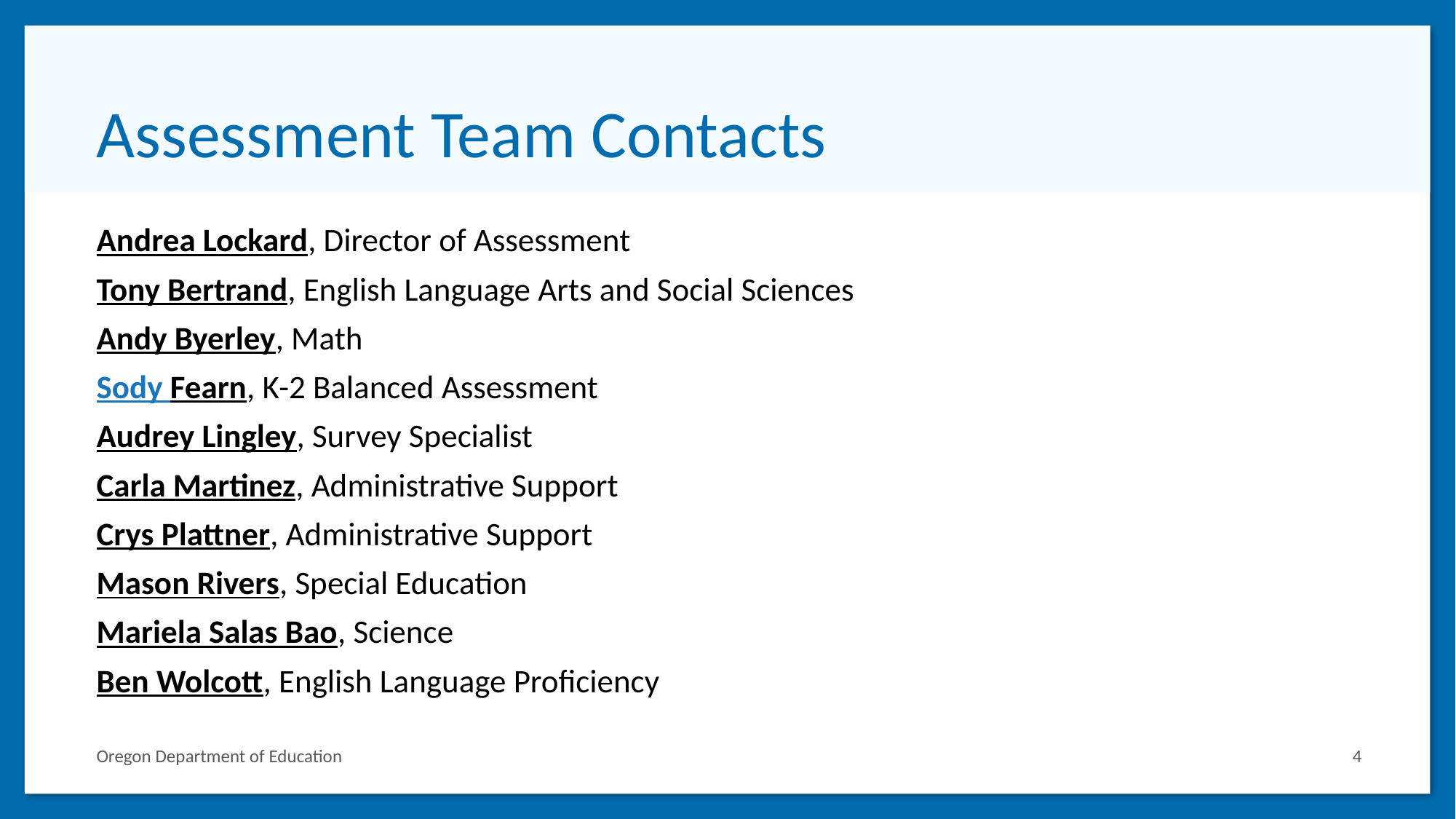

# Assessment Team Contacts
Andrea Lockard, Director of Assessment
Tony Bertrand, English Language Arts and Social Sciences
Andy Byerley, Math
Sody Fearn, K-2 Balanced Assessment
Audrey Lingley, Survey Specialist
Carla Martinez, Administrative Support
Crys Plattner, Administrative Support
Mason Rivers, Special Education
Mariela Salas Bao, Science
Ben Wolcott, English Language Proficiency
4